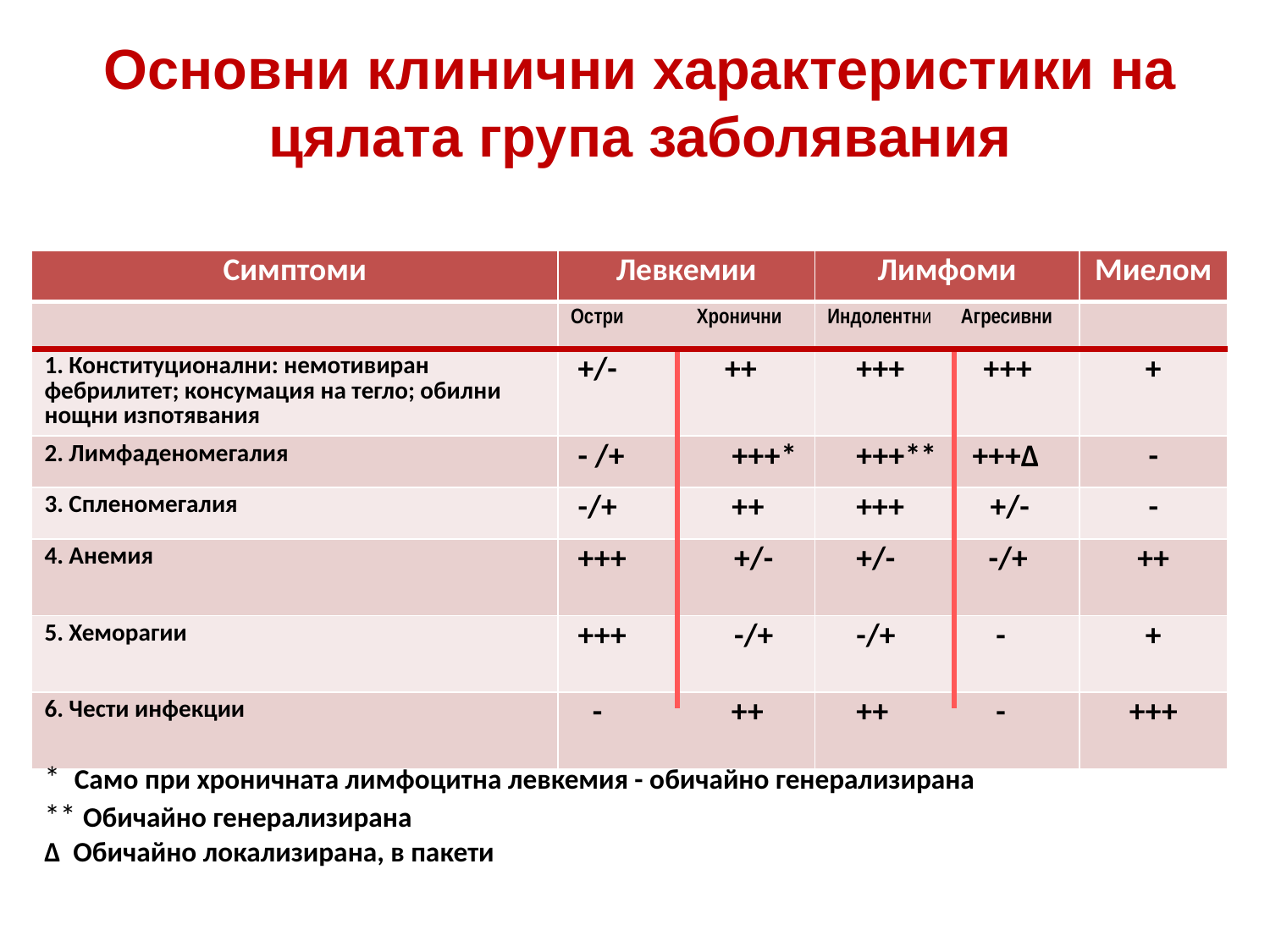

# Основни клинични характеристики на цялата група заболявания
| Симптоми | Левкемии | Лимфоми | Миелом |
| --- | --- | --- | --- |
|  | Остри Хронични | Индолентни Агресивни |  |
| 1. Конституционални: немотивиран фебрилитет; консумация на тегло; обилни нощни изпотявания | +/- ++ | +++ +++ | + |
| 2. Лимфаденомегалия | - /+ +++\* | +++\*\* +++∆ | - |
| 3. Спленомегалия | -/+ ++ | +++ +/- | - |
| 4. Анемия | +++ +/- | +/- -/+ | ++ |
| 5. Хеморагии | +++ -/+ | -/+ - | + |
| 6. Чести инфекции | - ++ | ++ - | +++ |
*  Само при хроничната лимфоцитна левкемия - обичайно генерализирана
** Обичайно генерализирана
∆  Обичайно локализирана, в пакети